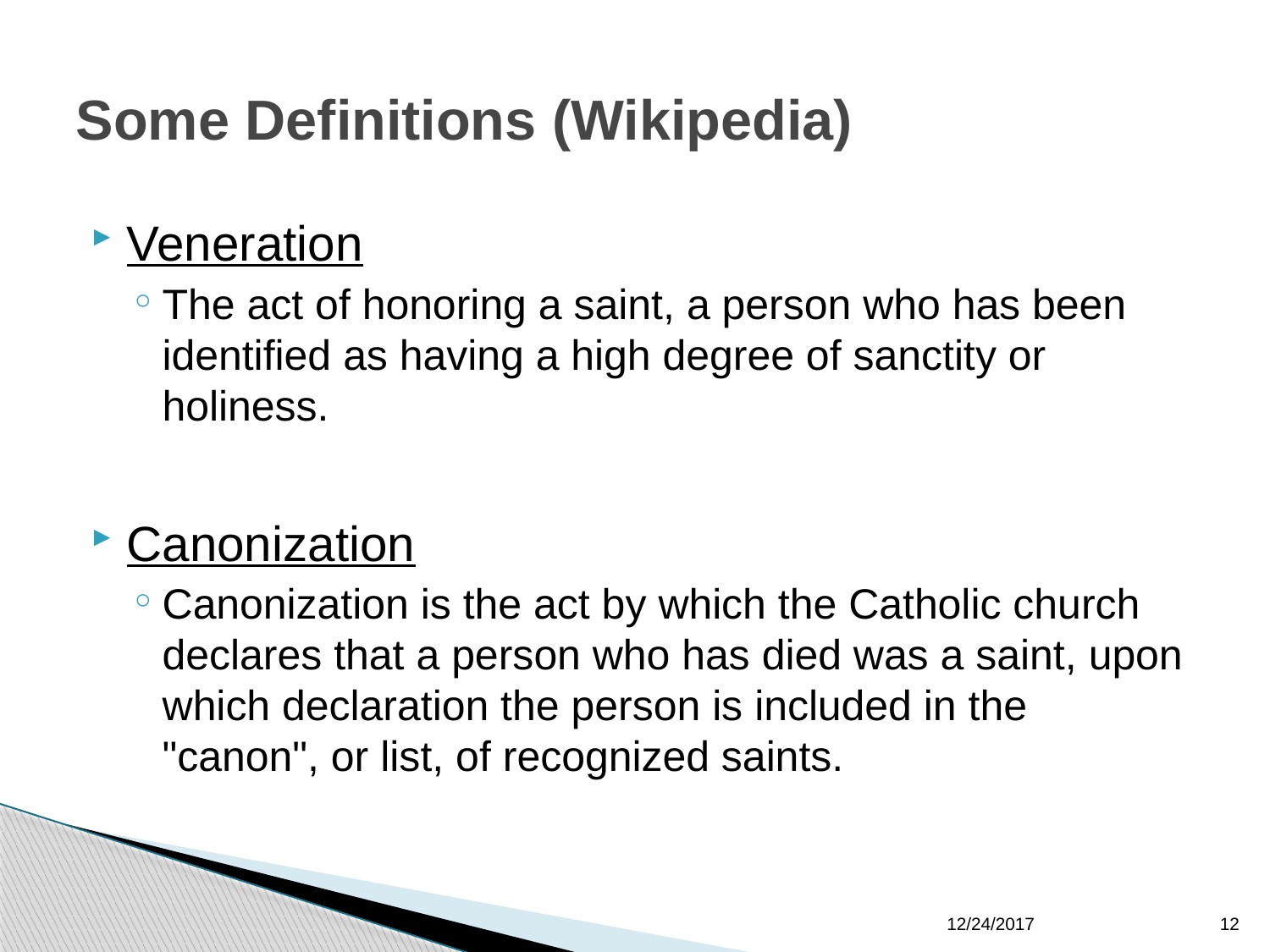

# Some Definitions (Wikipedia)
Veneration
The act of honoring a saint, a person who has been identified as having a high degree of sanctity or holiness.

Canonization
Canonization is the act by which the Catholic church declares that a person who has died was a saint, upon which declaration the person is included in the "canon", or list, of recognized saints.

12/24/2017
12